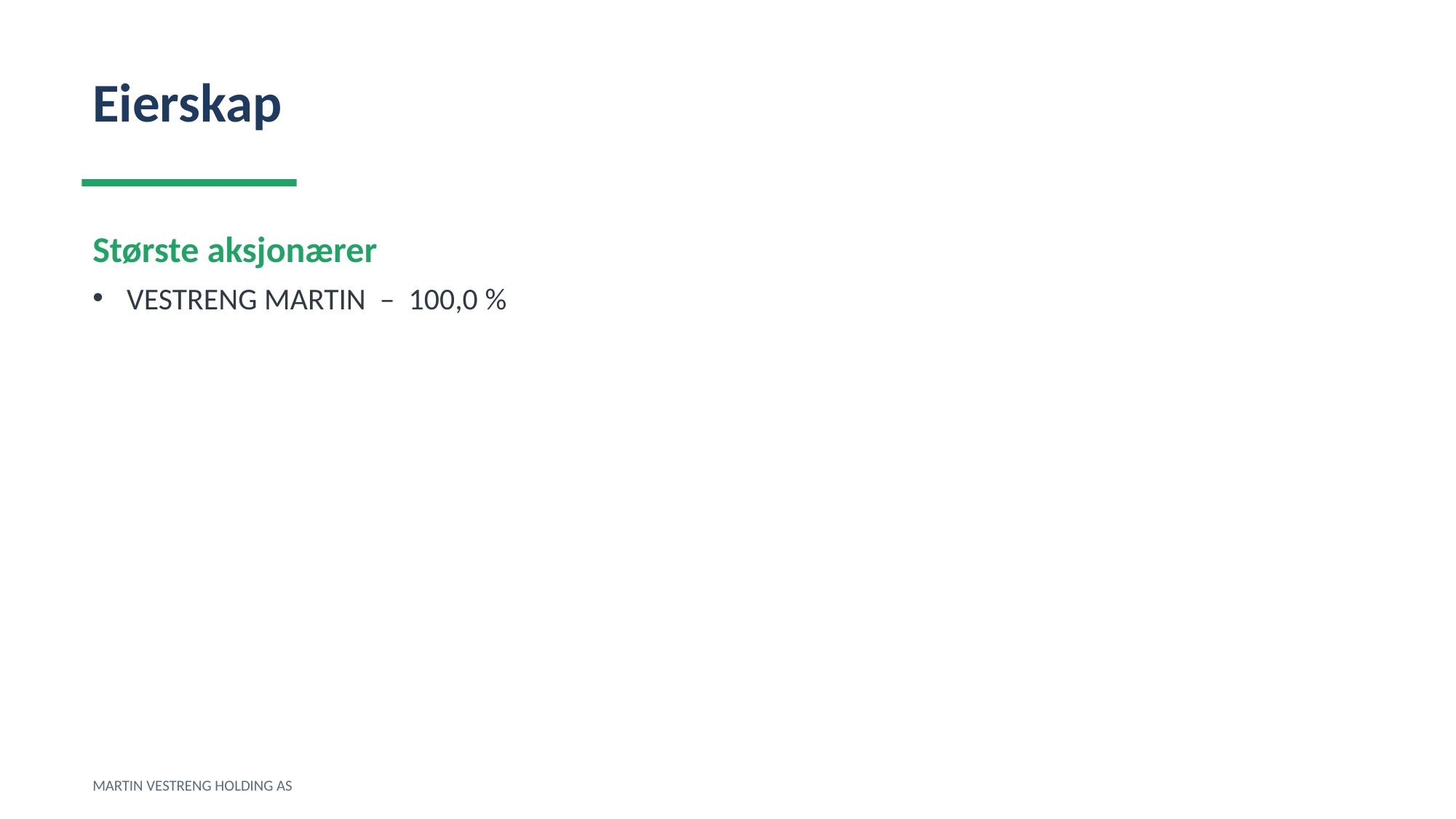

Eierskap

Største aksjonærer
VESTRENG MARTIN  –  100,0 %
MARTIN VESTRENG HOLDING AS